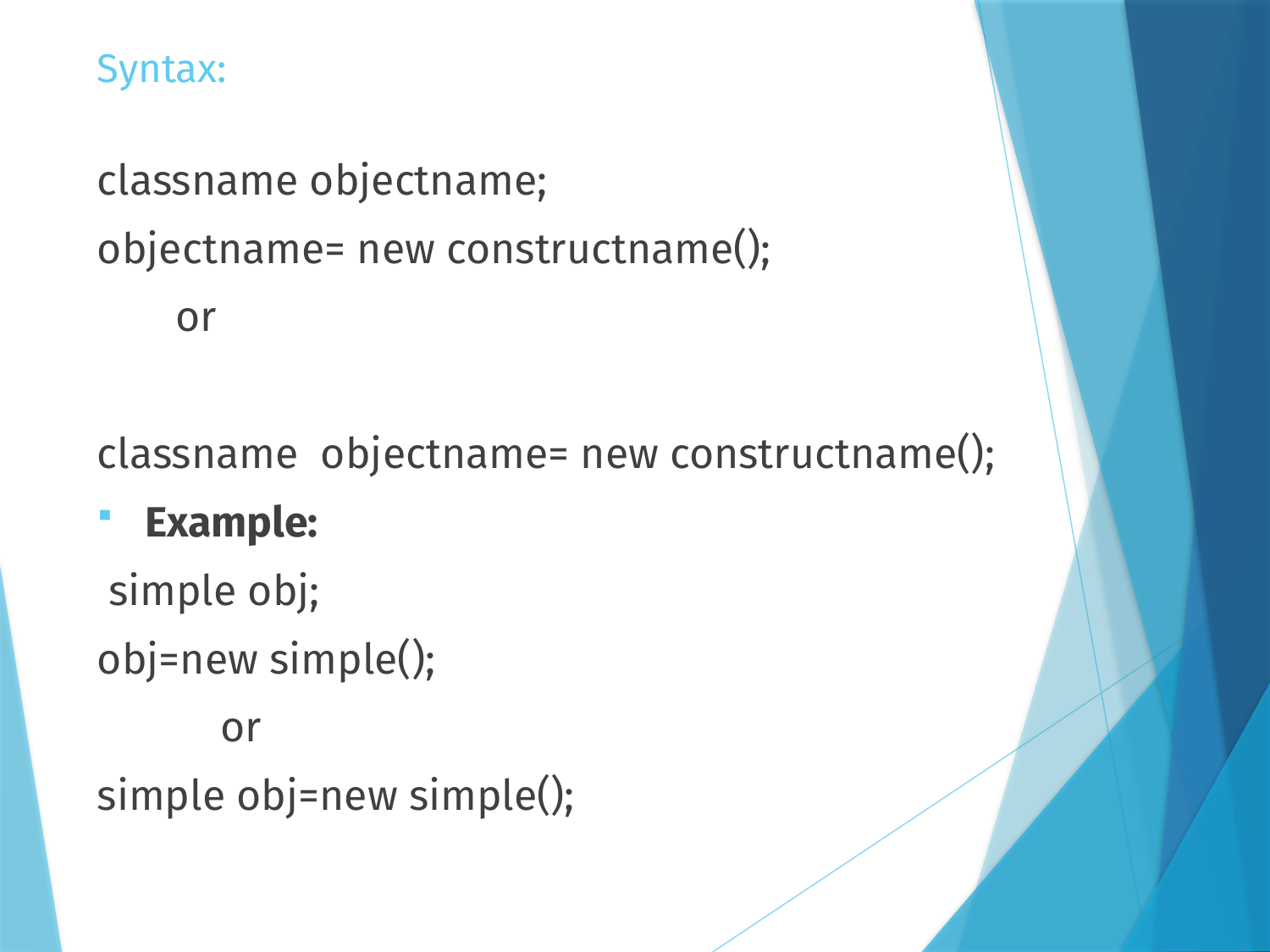

# Syntax:
classname objectname;
objectname= new constructname();
       or

classname  objectname= new constructname();
Example:
 simple obj;
obj=new simple();
           or
simple obj=new simple();